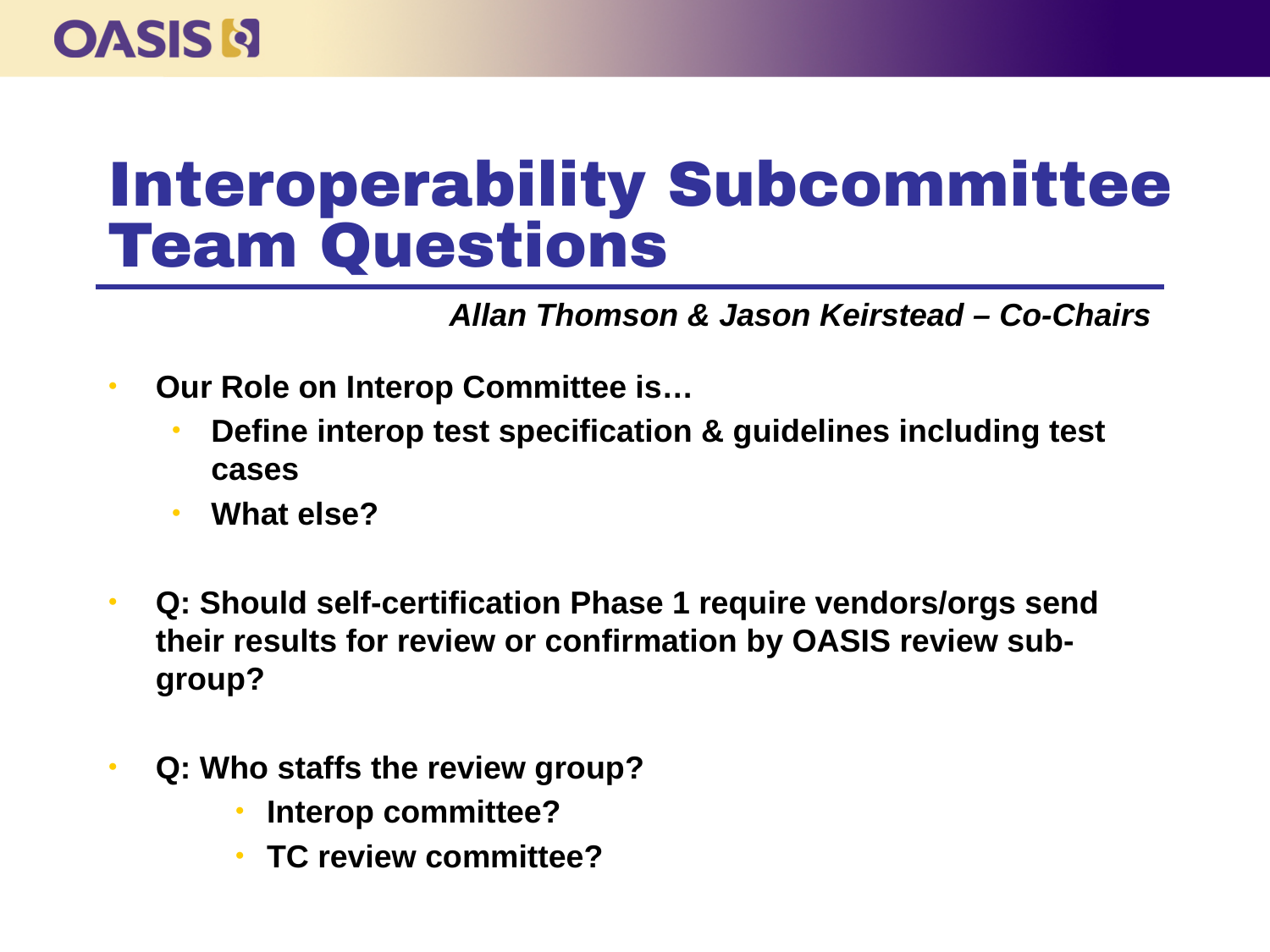

# Interoperability Subcommittee Team Questions
Allan Thomson & Jason Keirstead – Co-Chairs
Our Role on Interop Committee is…
Define interop test specification & guidelines including test cases
What else?

Q: Should self-certification Phase 1 require vendors/orgs send their results for review or confirmation by OASIS review sub-group?

Q: Who staffs the review group?
Interop committee?
TC review committee?